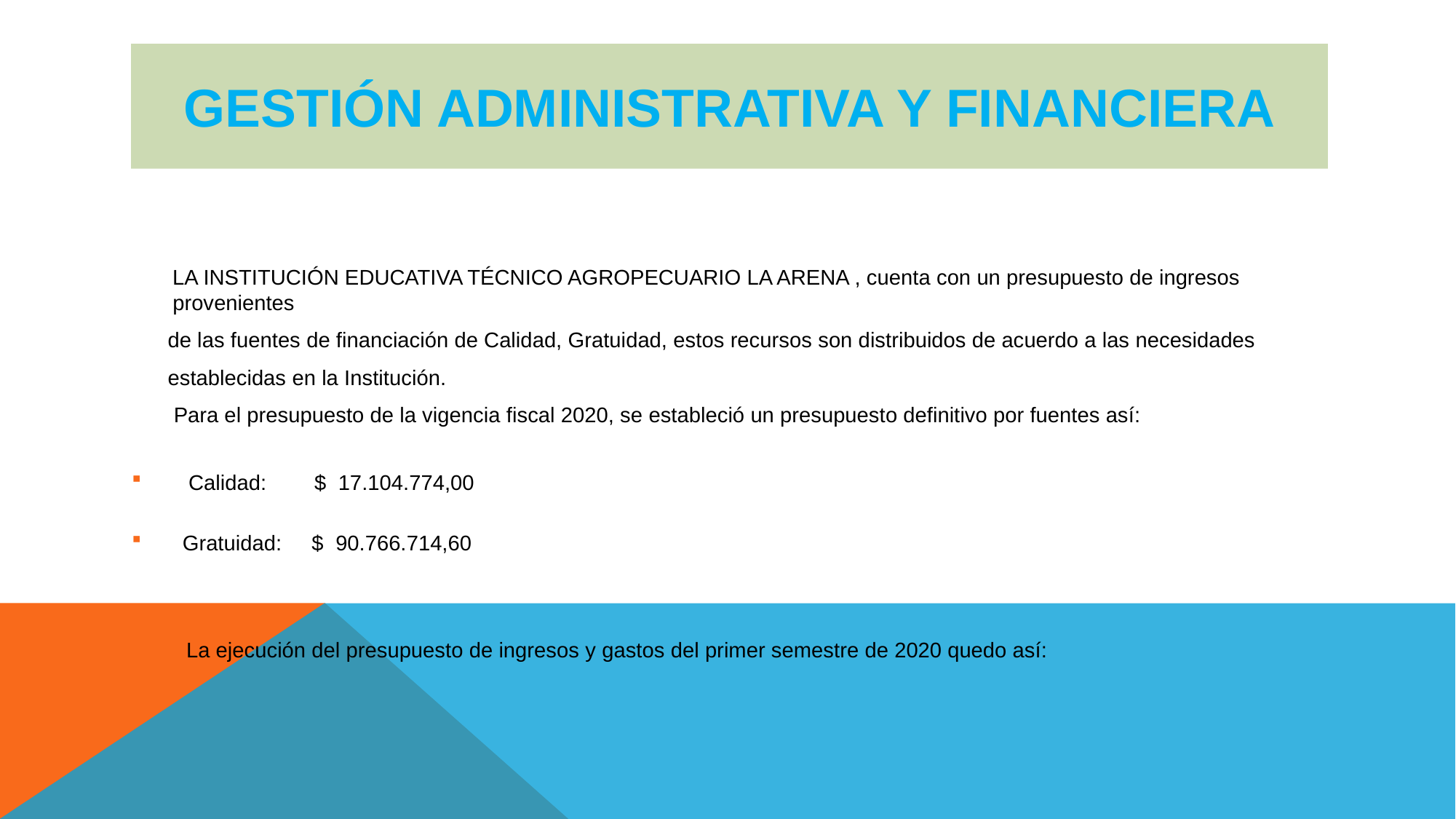

# GESTIÓN ADMINISTRATIVA Y FINANCIERA
        LA INSTITUCIÓN EDUCATIVA TÉCNICO AGROPECUARIO LA ARENA , cuenta con un presupuesto de ingresos provenientes
      de las fuentes de financiación de Calidad, Gratuidad, estos recursos son distribuidos de acuerdo a las necesidades
      establecidas en la Institución.
       Para el presupuesto de la vigencia fiscal 2020, se estableció un presupuesto definitivo por fuentes así:

      Calidad:        $  17.104.774,00

     Gratuidad:     $  90.766.714,60

La ejecución del presupuesto de ingresos y gastos del primer semestre de 2020 quedo así: